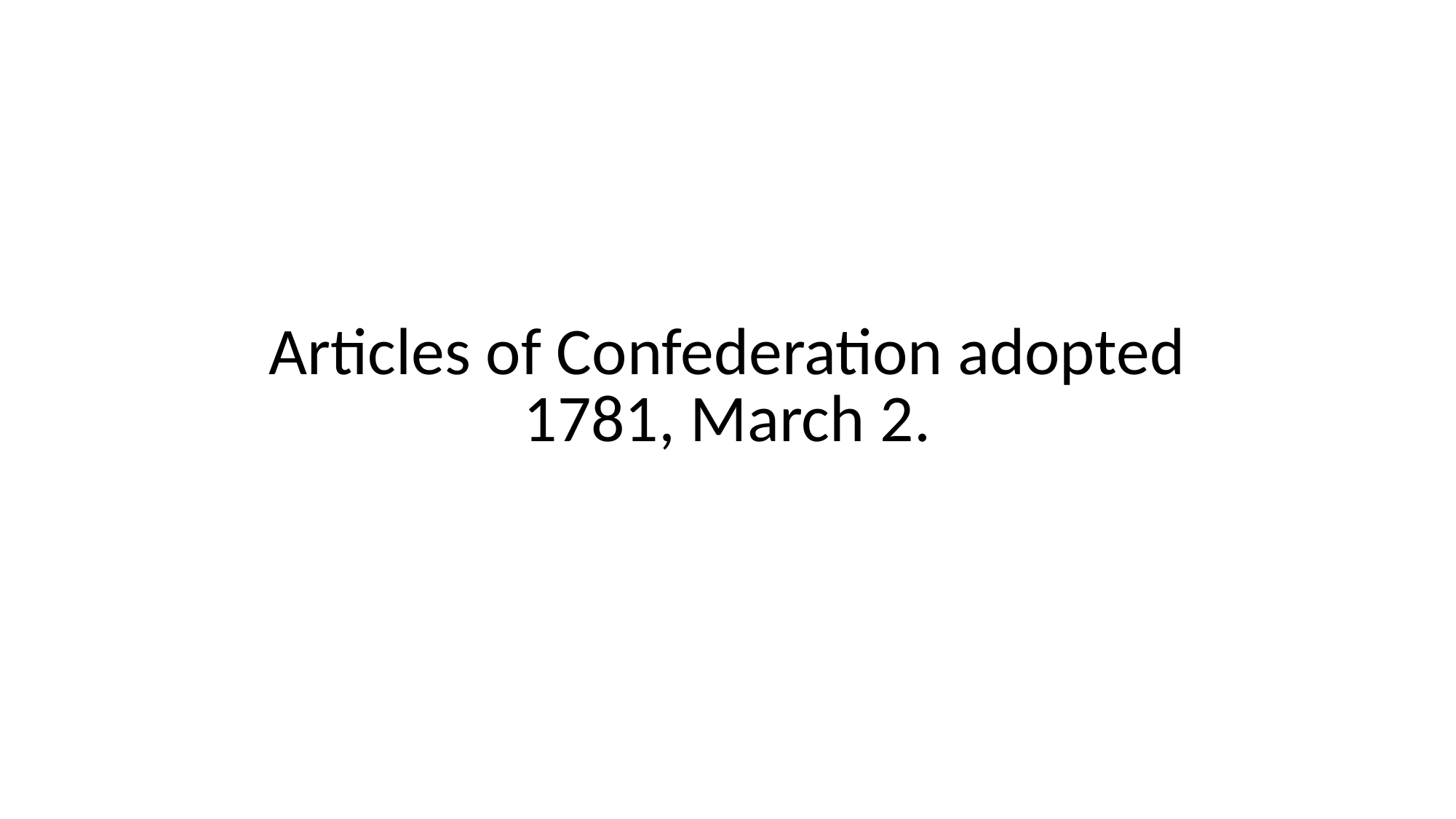

# Articles of Confederation adopted 1781, March 2.